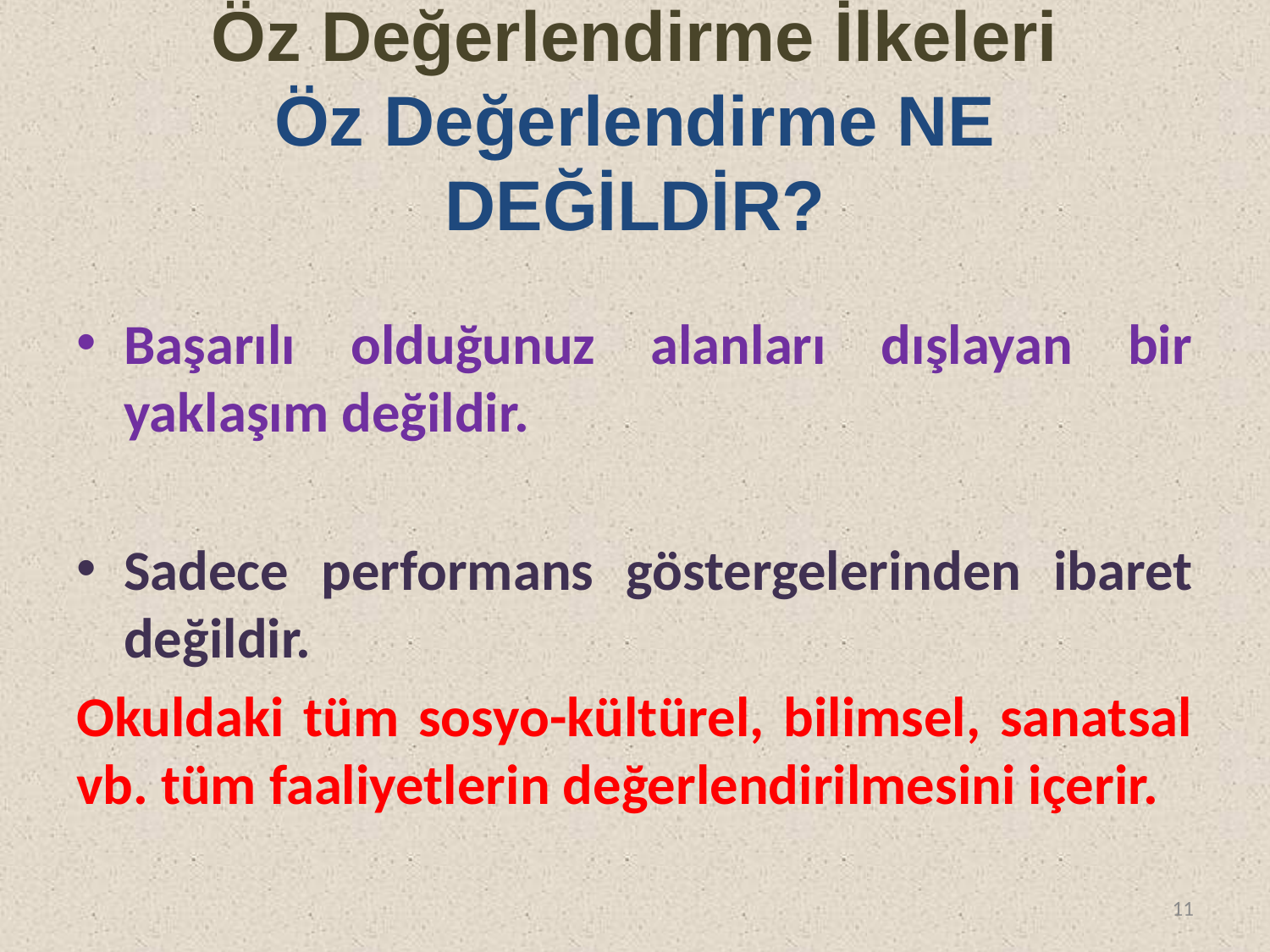

# Öz Değerlendirme İlkeleri Öz Değerlendirme NE DEĞİLDİR?

Başarılı olduğunuz alanları dışlayan bir yaklaşım değildir.

Sadece performans göstergelerinden ibaret değildir.
Okuldaki tüm sosyo-kültürel, bilimsel, sanatsal vb. tüm faaliyetlerin değerlendirilmesini içerir.

11